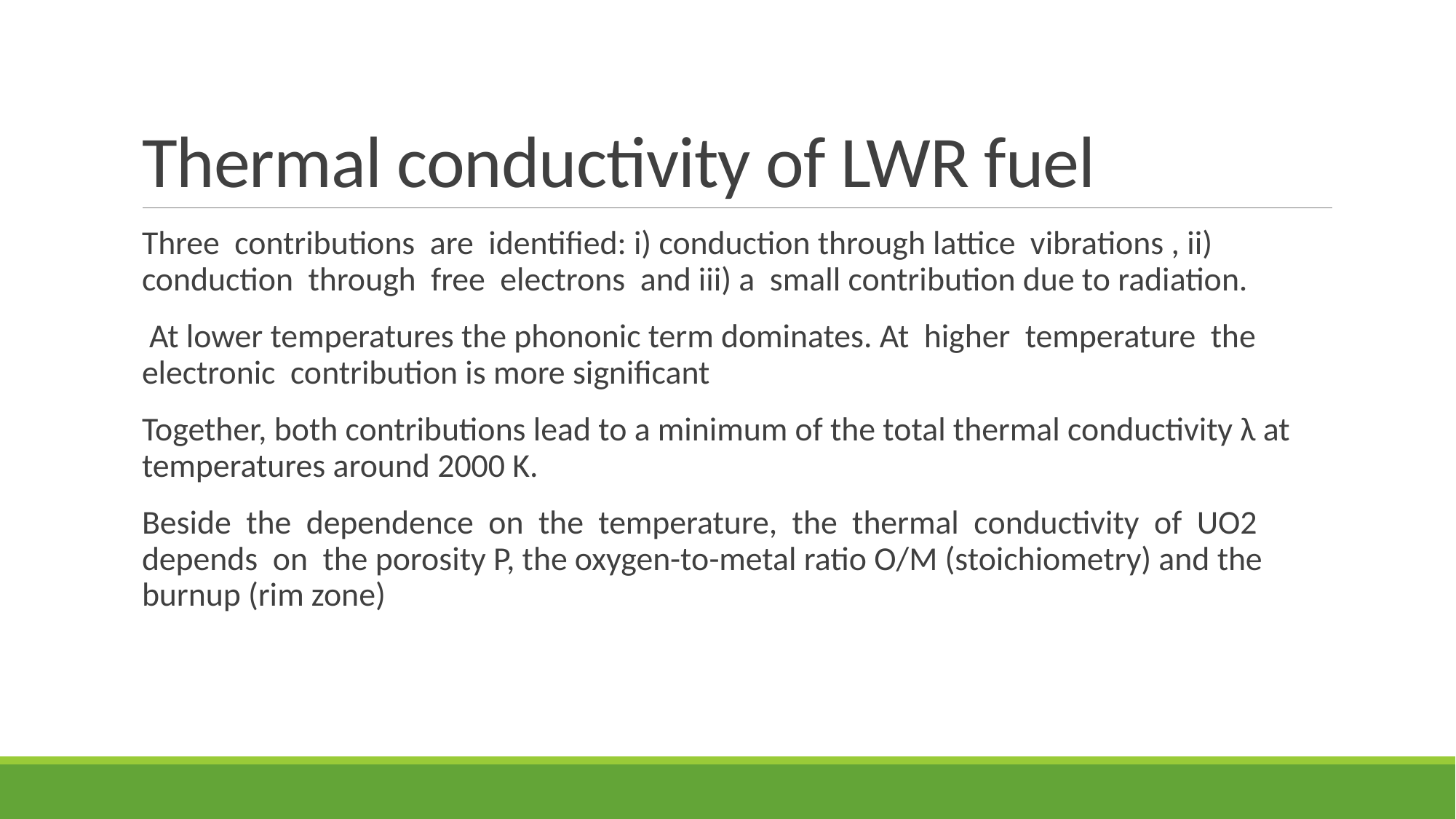

# Thermal conductivity of LWR fuel
Three  contributions  are  identified: i) conduction through lattice  vibrations , ii) conduction  through  free  electrons  and iii) a  small contribution due to radiation.
 At lower temperatures the phononic term dominates. At  higher  temperature  the  electronic  contribution is more significant
Together, both contributions lead to a minimum of the total thermal conductivity λ at temperatures around 2000 K.
Beside  the  dependence  on  the  temperature,  the  thermal  conductivity  of  UO2 depends  on  the porosity P, the oxygen-to-metal ratio O/M (stoichiometry) and the burnup (rim zone)